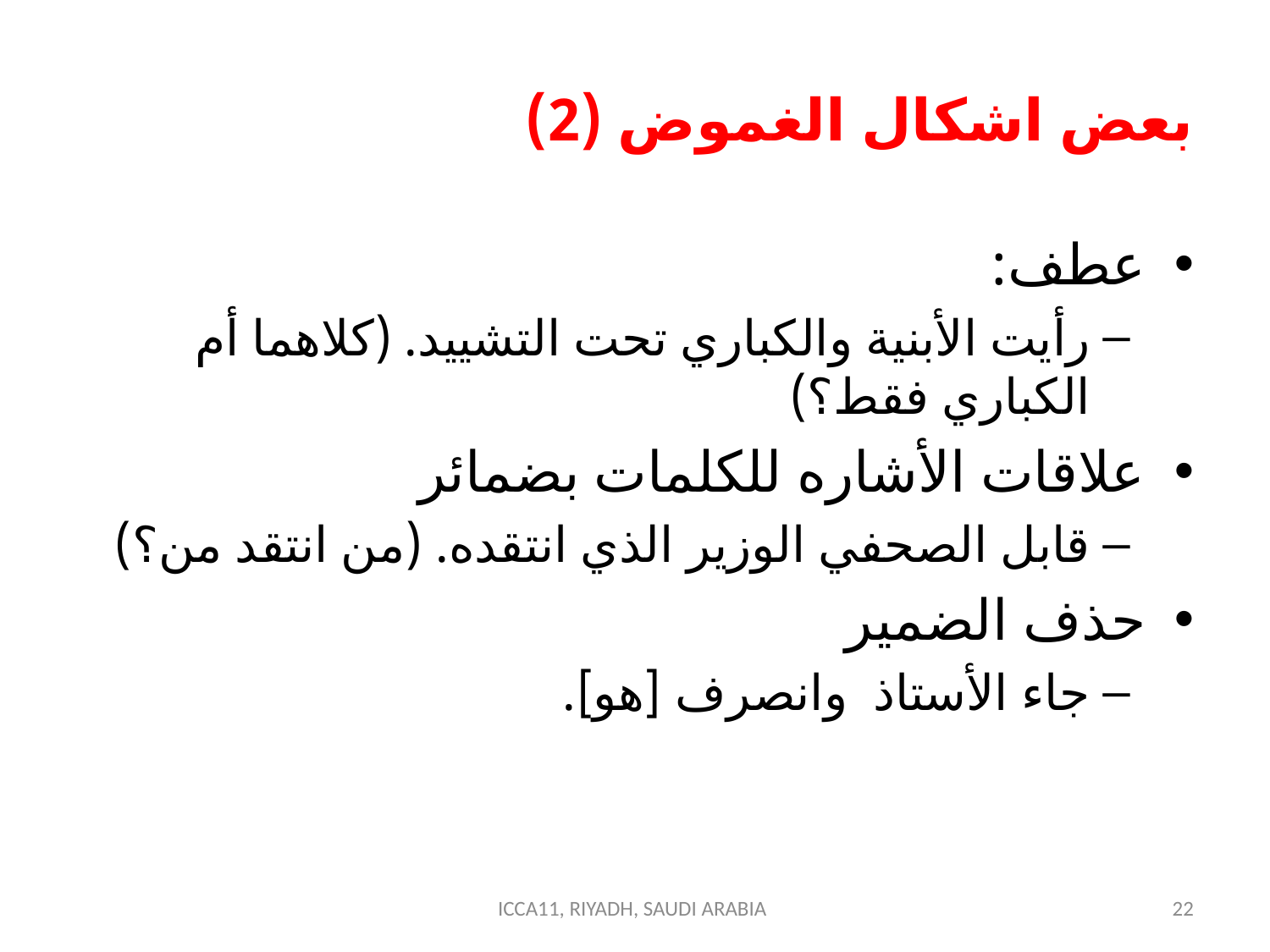

# بعض اشكال الغموض (2)
عطف:
رأيت الأبنية والكباري تحت التشييد. (كلاهما أم الكباري فقط؟)
علاقات الأشاره للكلمات بضمائر
قابل الصحفي الوزير الذي انتقده. (من انتقد من؟)
حذف الضمير
جاء الأستاذ  وانصرف [هو].
ICCA11, RIYADH, SAUDI ARABIA
22